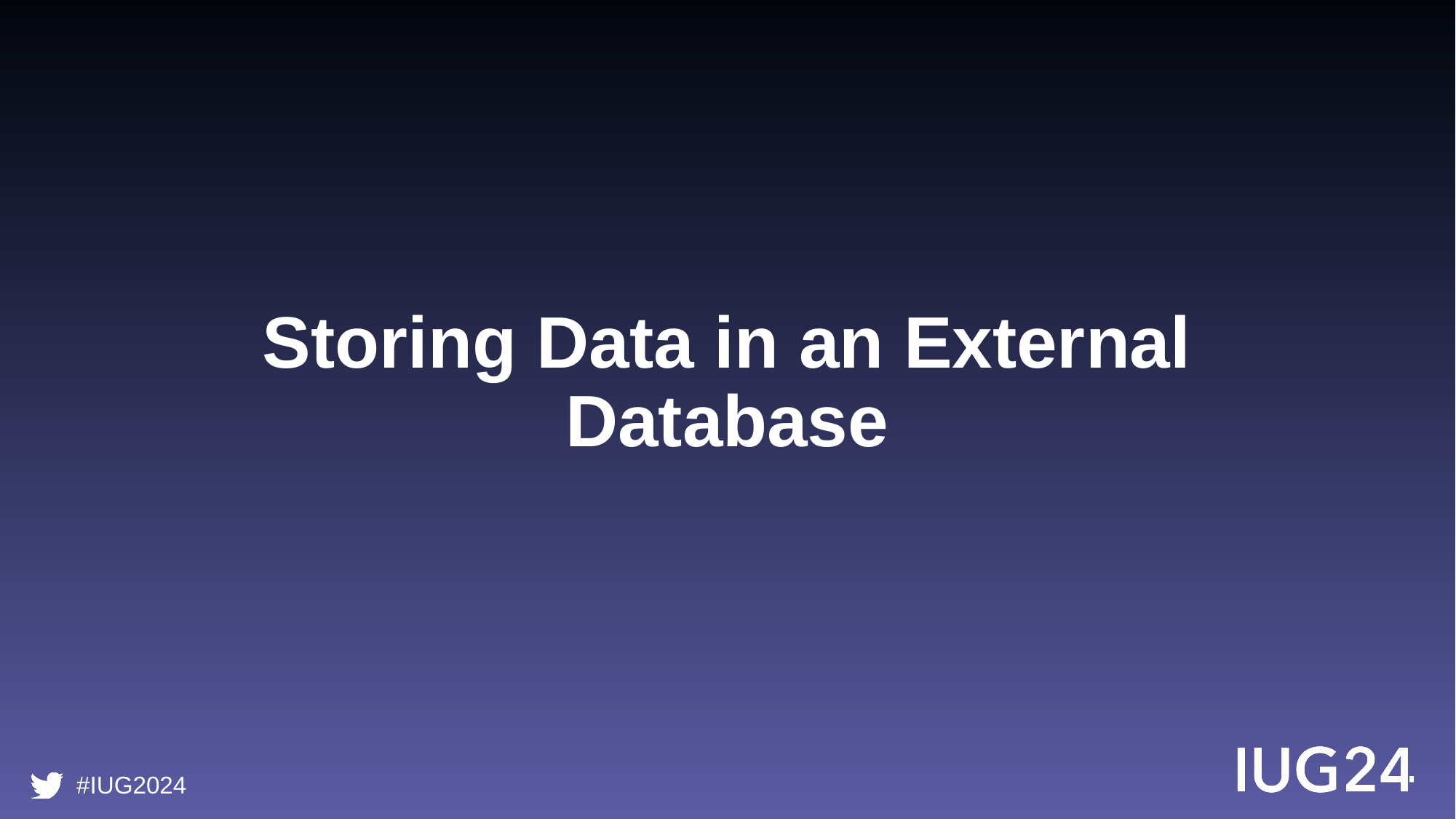

# Storing Data in an External Database